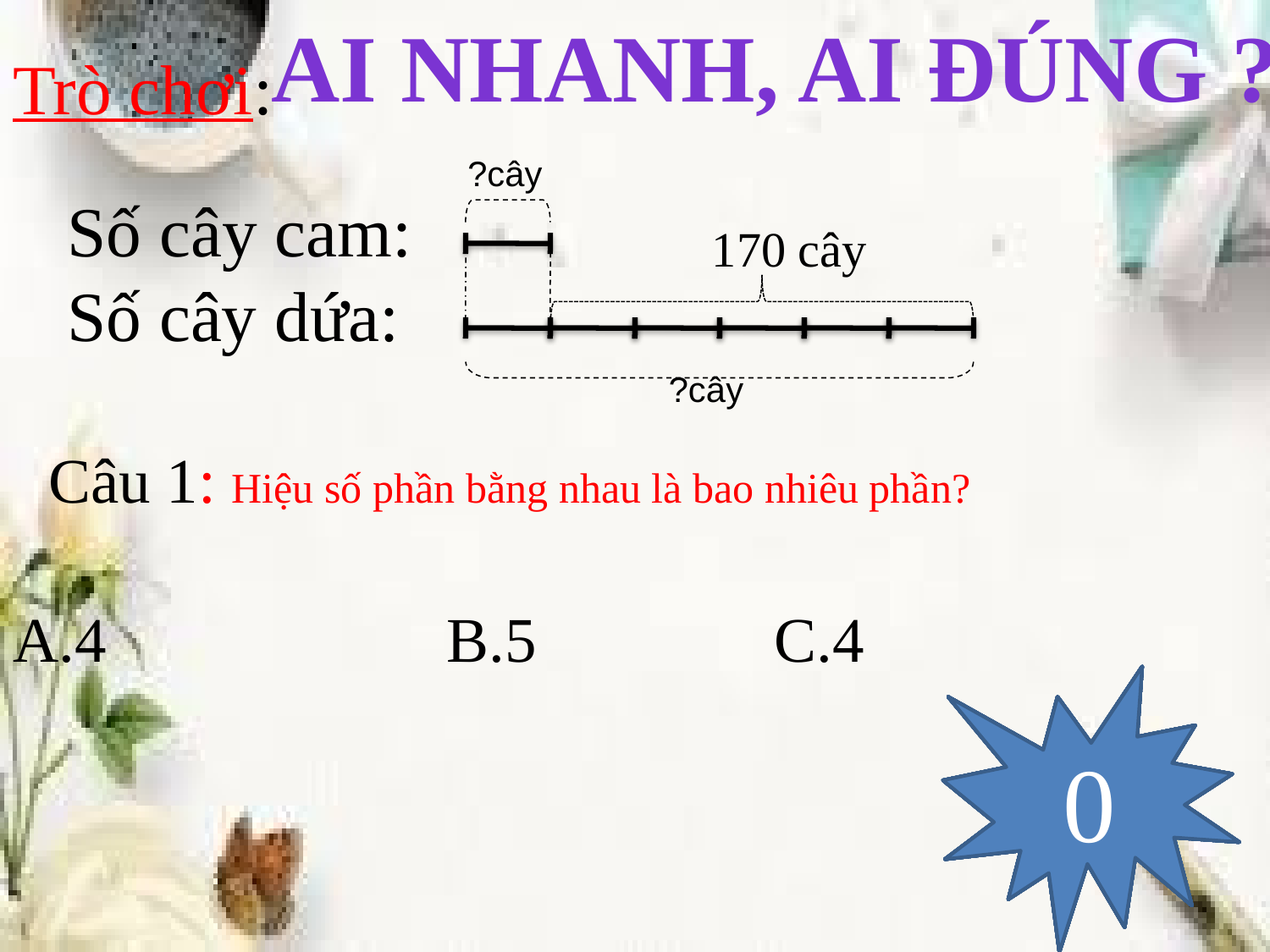

# Trò chơi:
Ai nhanh, ai đúng ?

?cây

Số cây cam:
170 cây
Số cây dứa:
?cây
Câu 1: Hiệu số phần bằng nhau là bao nhiêu phần?
A.4
B.5
C.4
10
10
9
8
7
6
5
4
3
2
1
0